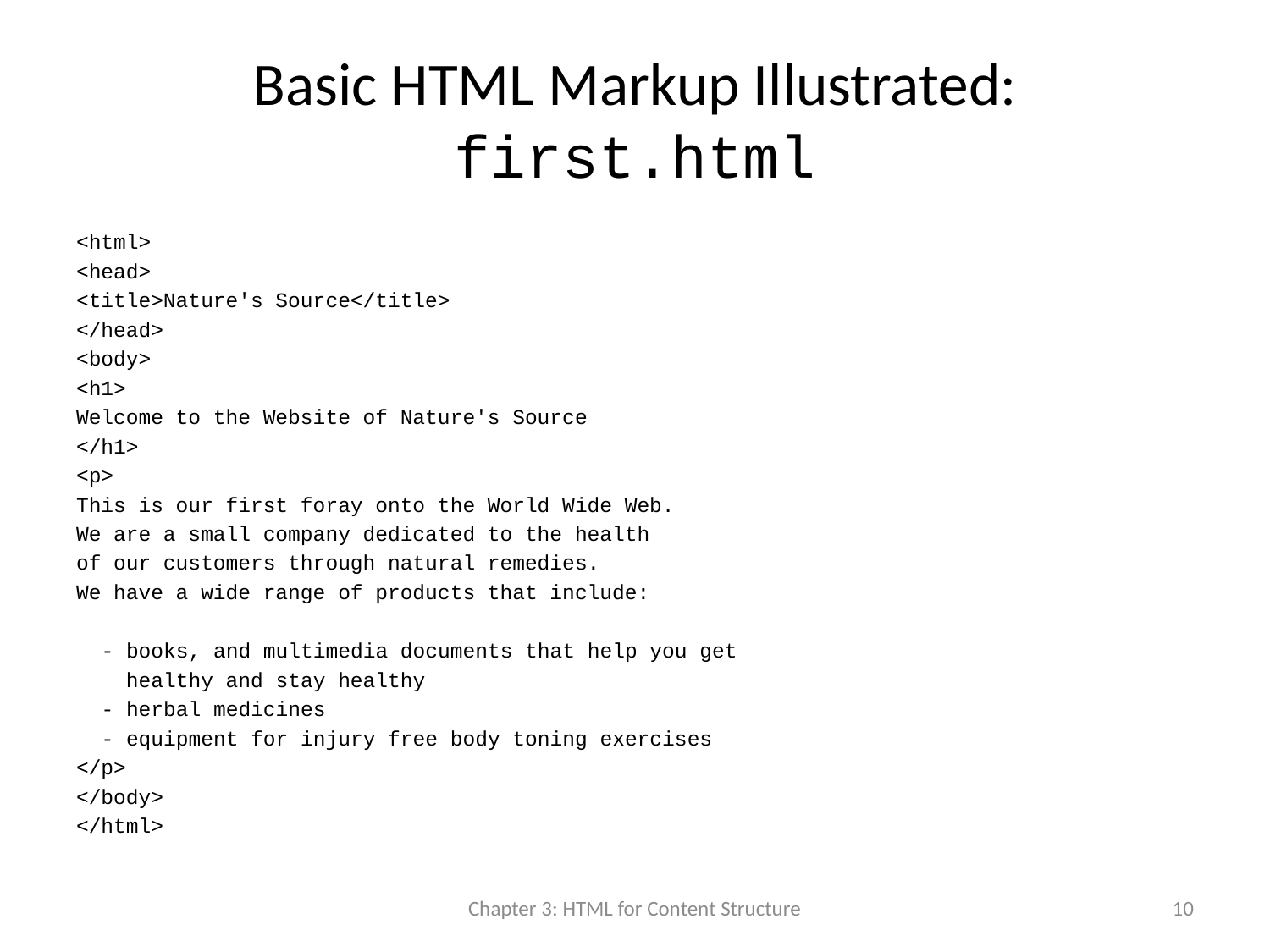

# Basic HTML Markup Illustrated: first.html
<html>
<head>
<title>Nature's Source</title>
</head>
<body>
<h1>
Welcome to the Website of Nature's Source
</h1>
<p>
This is our first foray onto the World Wide Web.
We are a small company dedicated to the health
of our customers through natural remedies.
We have a wide range of products that include:

  - books, and multimedia documents that help you get
    healthy and stay healthy
  - herbal medicines
  - equipment for injury free body toning exercises
</p>
</body>
</html>
Chapter 3: HTML for Content Structure
10